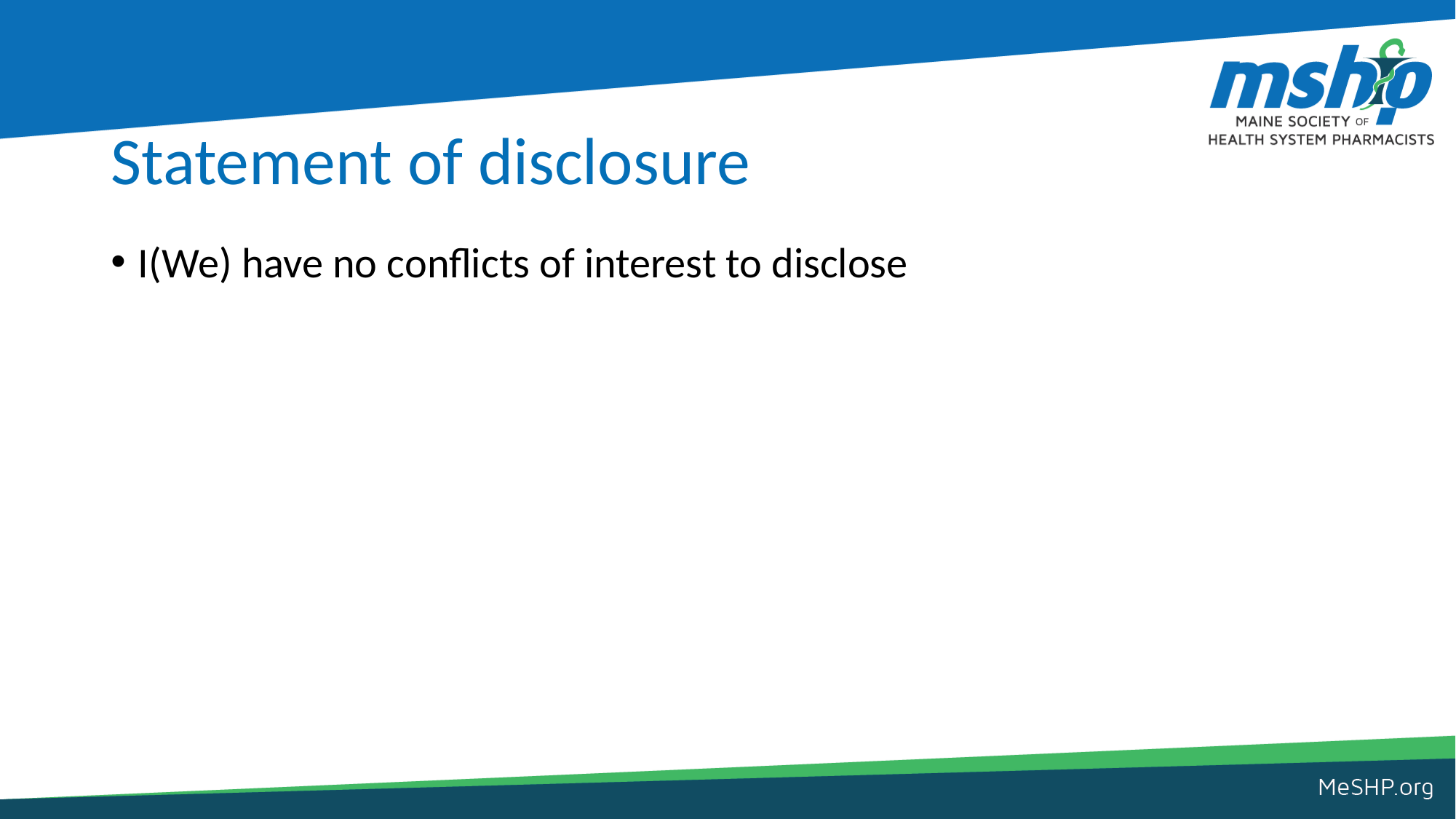

# Statement of disclosure
I(We) have no conflicts of interest to disclose